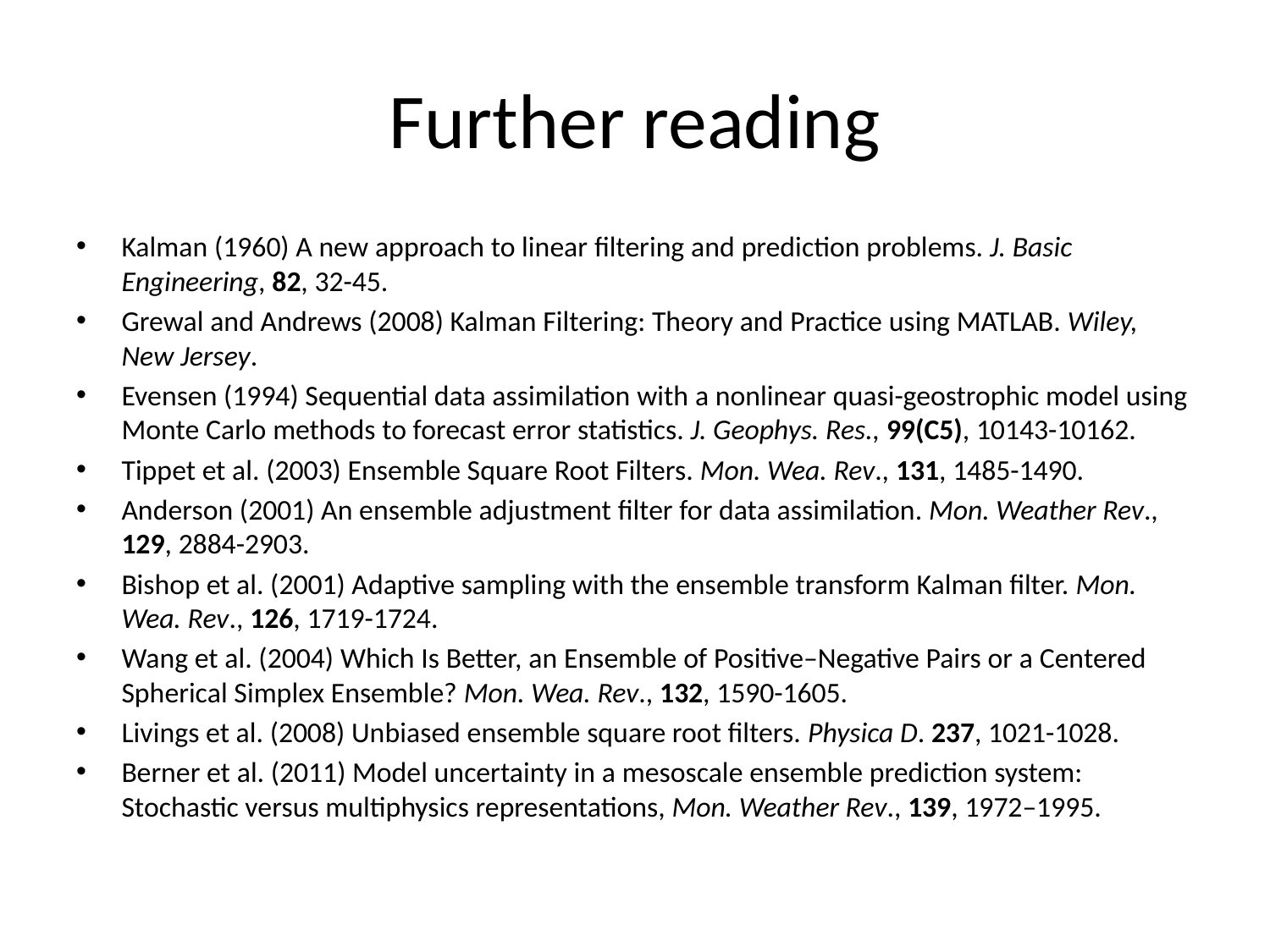

# Further reading
Kalman (1960) A new approach to linear filtering and prediction problems. J. Basic Engineering, 82, 32-45.
Grewal and Andrews (2008) Kalman Filtering: Theory and Practice using MATLAB. Wiley, New Jersey.
Evensen (1994) Sequential data assimilation with a nonlinear quasi-geostrophic model using Monte Carlo methods to forecast error statistics. J. Geophys. Res., 99(C5), 10143-10162.
Tippet et al. (2003) Ensemble Square Root Filters. Mon. Wea. Rev., 131, 1485-1490.
Anderson (2001) An ensemble adjustment filter for data assimilation. Mon. Weather Rev., 129, 2884-2903.
Bishop et al. (2001) Adaptive sampling with the ensemble transform Kalman filter. Mon. Wea. Rev., 126, 1719-1724.
Wang et al. (2004) Which Is Better, an Ensemble of Positive–Negative Pairs or a Centered Spherical Simplex Ensemble? Mon. Wea. Rev., 132, 1590-1605.
Livings et al. (2008) Unbiased ensemble square root filters. Physica D. 237, 1021-1028.
Berner et al. (2011) Model uncertainty in a mesoscale ensemble prediction system: Stochastic versus multiphysics representations, Mon. Weather Rev., 139, 1972–1995.